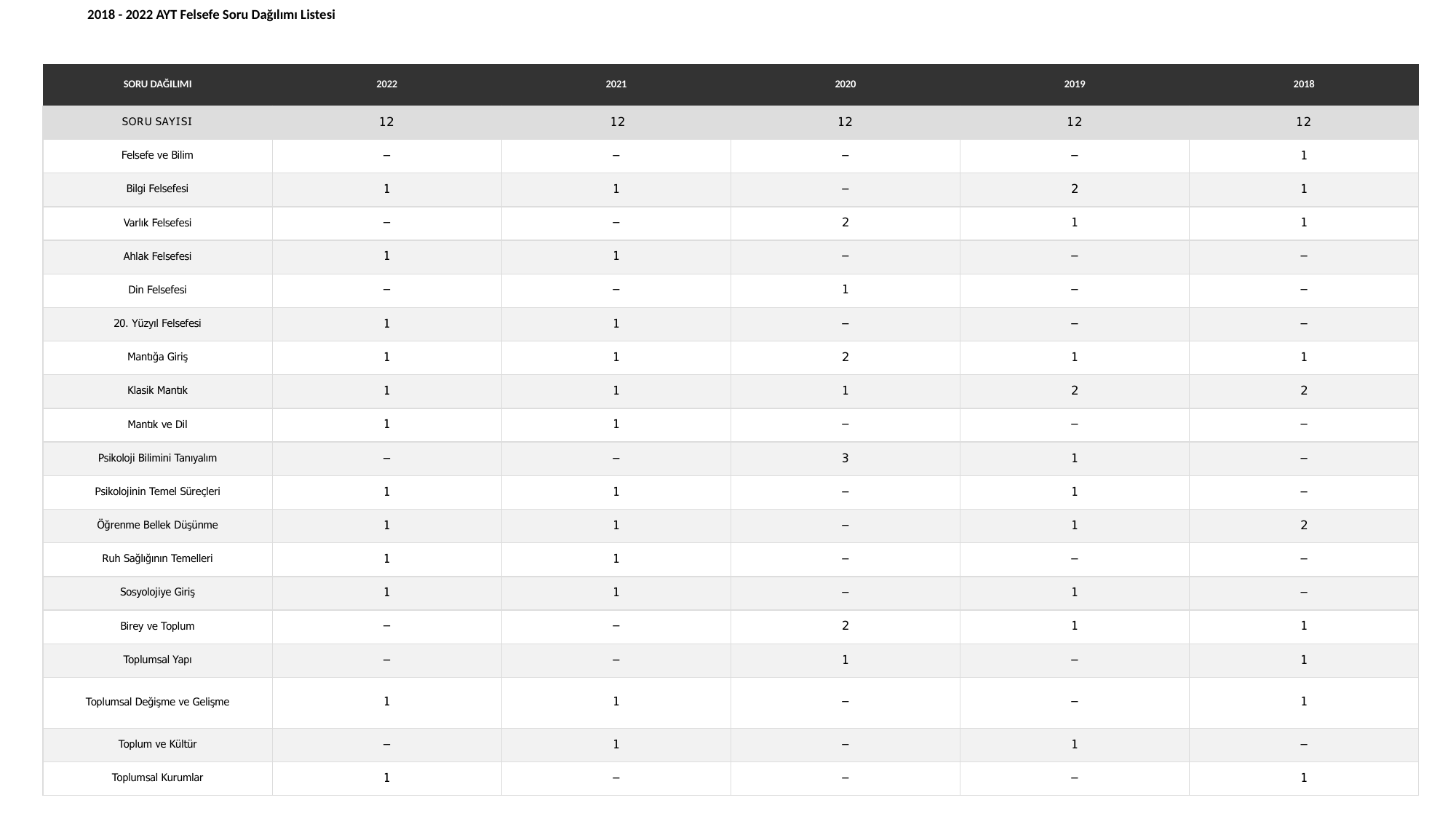

2018 - 2022 AYT Felsefe Soru Dağılımı Listesi

| SORU DAĞILIMI | 2022 | 2021 | 2020 | 2019 | 2018 |
| --- | --- | --- | --- | --- | --- |
| SORU SAYISI | 12 | 12 | 12 | 12 | 12 |
| Felsefe ve Bilim | – | – | – | – | 1 |
| Bilgi Felsefesi | 1 | 1 | – | 2 | 1 |
| Varlık Felsefesi | – | – | 2 | 1 | 1 |
| Ahlak Felsefesi | 1 | 1 | – | – | – |
| Din Felsefesi | – | – | 1 | – | – |
| 20. Yüzyıl Felsefesi | 1 | 1 | – | – | – |
| Mantığa Giriş | 1 | 1 | 2 | 1 | 1 |
| Klasik Mantık | 1 | 1 | 1 | 2 | 2 |
| Mantık ve Dil | 1 | 1 | – | – | – |
| Psikoloji Bilimini Tanıyalım | – | – | 3 | 1 | – |
| Psikolojinin Temel Süreçleri | 1 | 1 | – | 1 | – |
| Öğrenme Bellek Düşünme | 1 | 1 | – | 1 | 2 |
| Ruh Sağlığının Temelleri | 1 | 1 | – | – | – |
| Sosyolojiye Giriş | 1 | 1 | – | 1 | – |
| Birey ve Toplum | – | – | 2 | 1 | 1 |
| Toplumsal Yapı | – | – | 1 | – | 1 |
| Toplumsal Değişme ve Gelişme | 1 | 1 | – | – | 1 |
| Toplum ve Kültür | – | 1 | – | 1 | – |
| Toplumsal Kurumlar | 1 | – | – | – | 1 |